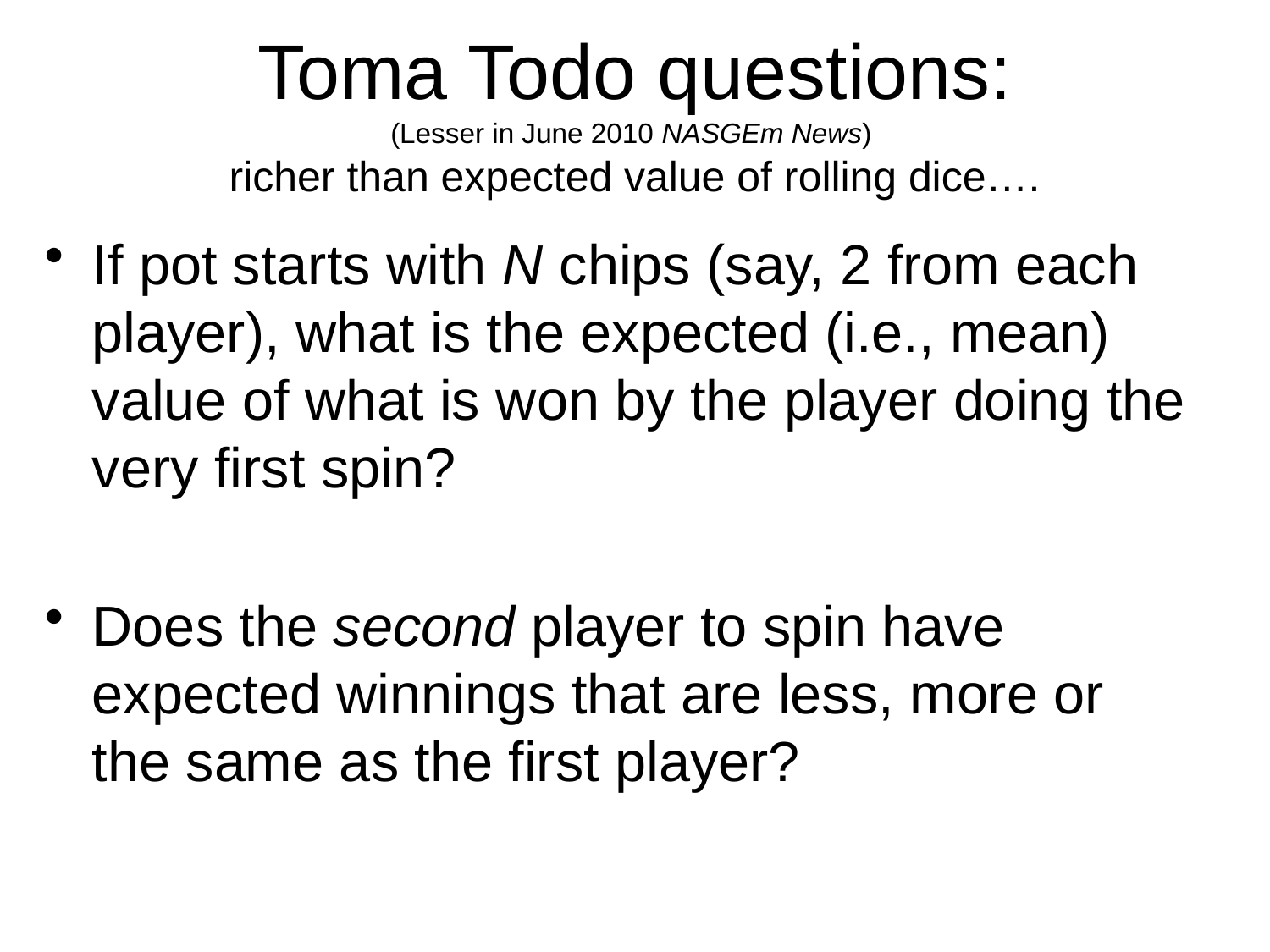

# Toma Todo questions: (Lesser in June 2010 NASGEm News) richer than expected value of rolling dice….
If pot starts with N chips (say, 2 from each player), what is the expected (i.e., mean) value of what is won by the player doing the very first spin?

Does the second player to spin have expected winnings that are less, more or the same as the first player?